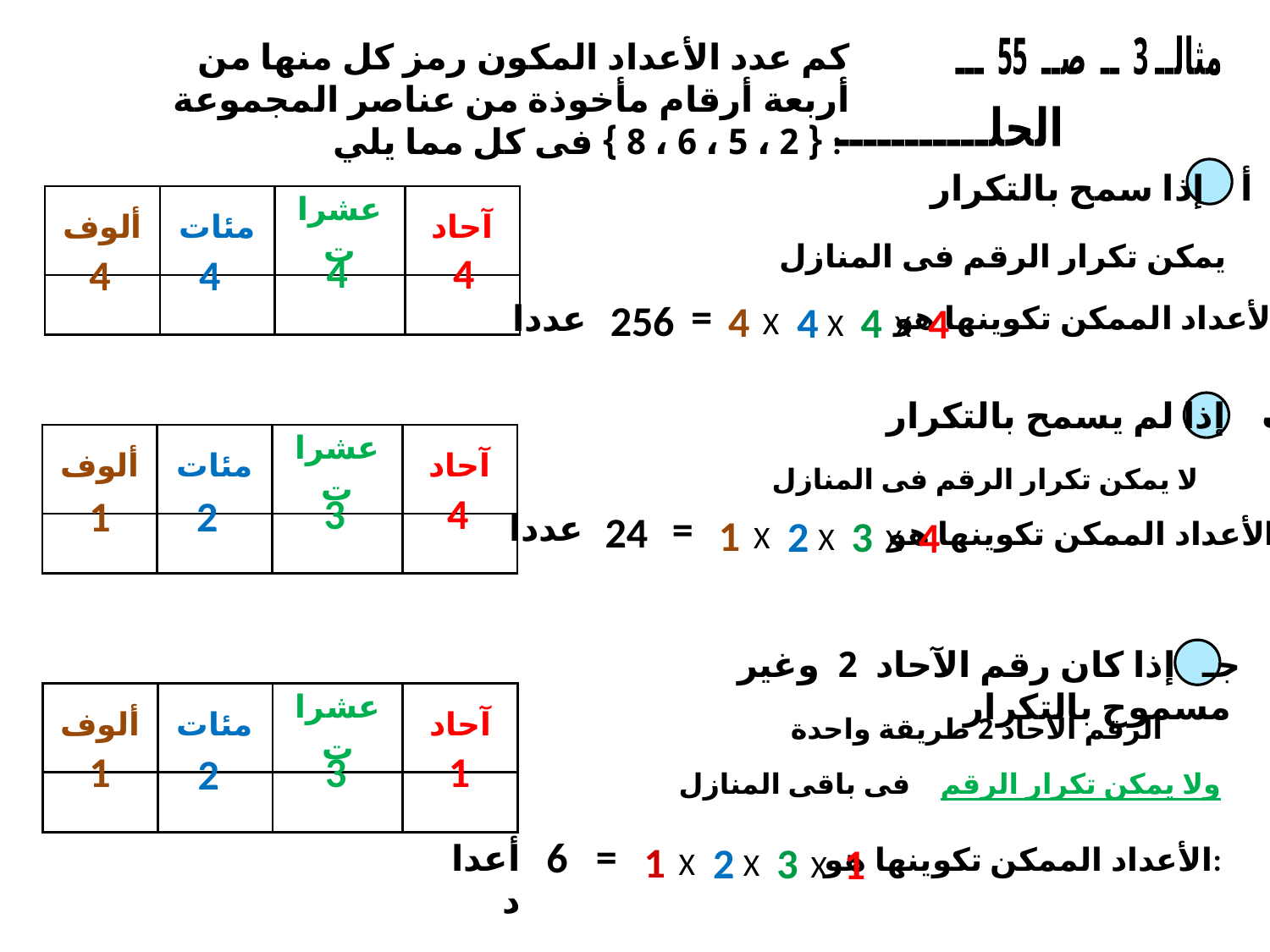

كم عدد الأعداد المكون رمز كل منها من أربعة أرقام مأخوذة من عناصر المجموعة  { 2 ، 5 ، 6 ، 8 } فى كل مما يلي :
مثالــ 3  ــ  صــ  55  ـــ
الحلـــــــــــ

    أ    إذا سمح بالتكرار
| ألوف | مئات | عشرات | آحاد |
| --- | --- | --- | --- |
|  |  |  |  |
يمكن تكرار الرقم فى المنازل
4
4
4
4
=
4
X
X
4
4
4
X
256
عددا
الأعداد الممكن تكوينها هو:
  ب    إذا لم يسمح بالتكرار

| ألوف | مئات | عشرات | آحاد |
| --- | --- | --- | --- |
|  |  |  |  |
لا يمكن تكرار الرقم فى المنازل
4
3
1
2
=
1
X
X
2
3
4
X
24
عددا
الأعداد الممكن تكوينها هو:
   جـ   إذا كان رقم الآحاد  2  وغير مسموح بالتكرار

| ألوف | مئات | عشرات | آحاد |
| --- | --- | --- | --- |
|  |  |  |  |
الرقم الآحاد 2 طريقة واحدة
1
1
3
2
ولا يمكن تكرار الرقم    فى باقى المنازل
=
1
X
X
2
3
1
X
6
أعداد
الأعداد الممكن تكوينها هو: